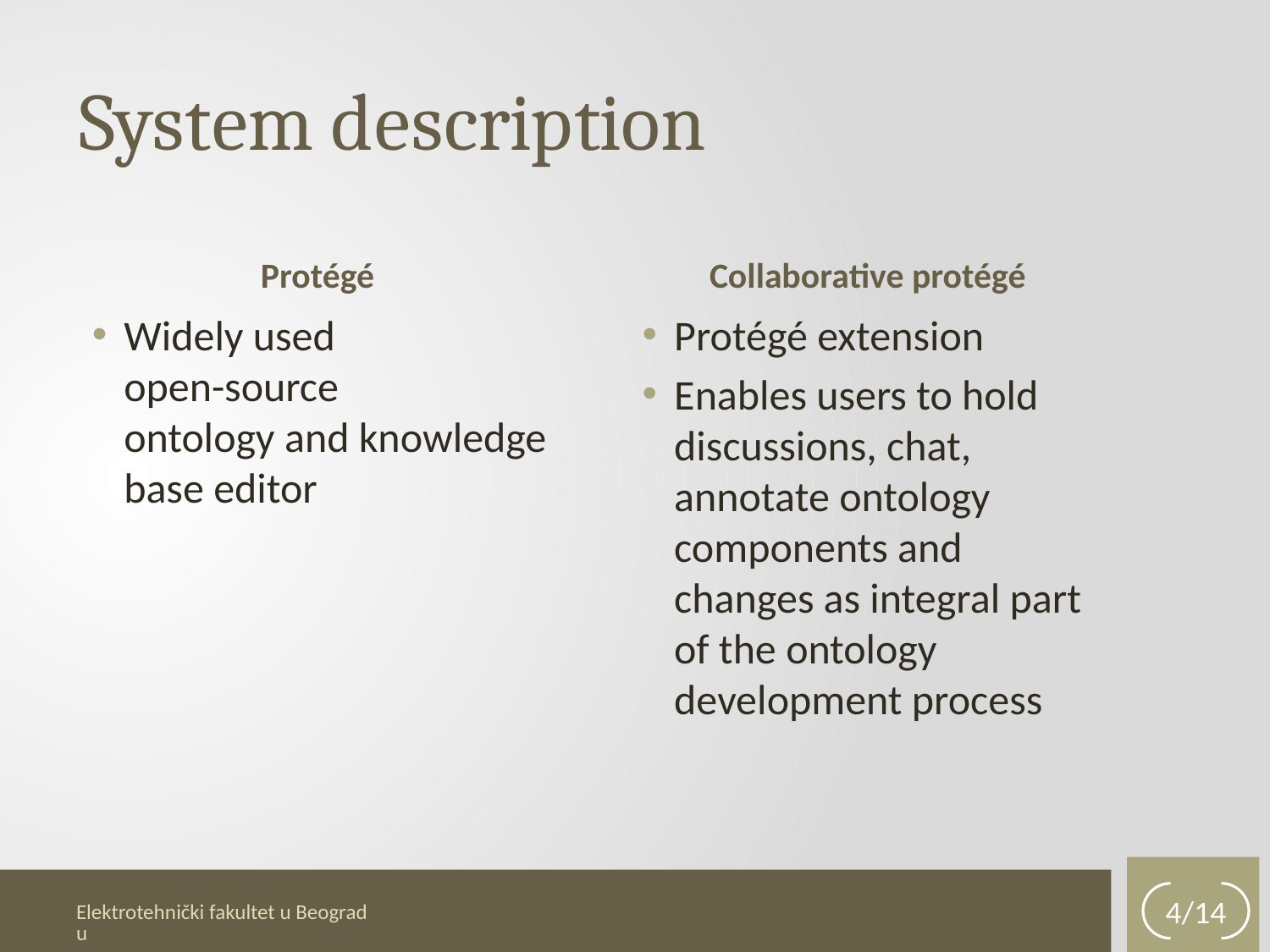

# System description
Protégé
Collaborative protégé
Widely used
open-source
ontology and knowledge
base editor
Protégé extension
Enables users to hold
discussions, chat, annotate ontology components and changes as integral part of the ontology development process
4/14
Elektrotehnički fakultet u Beogradu